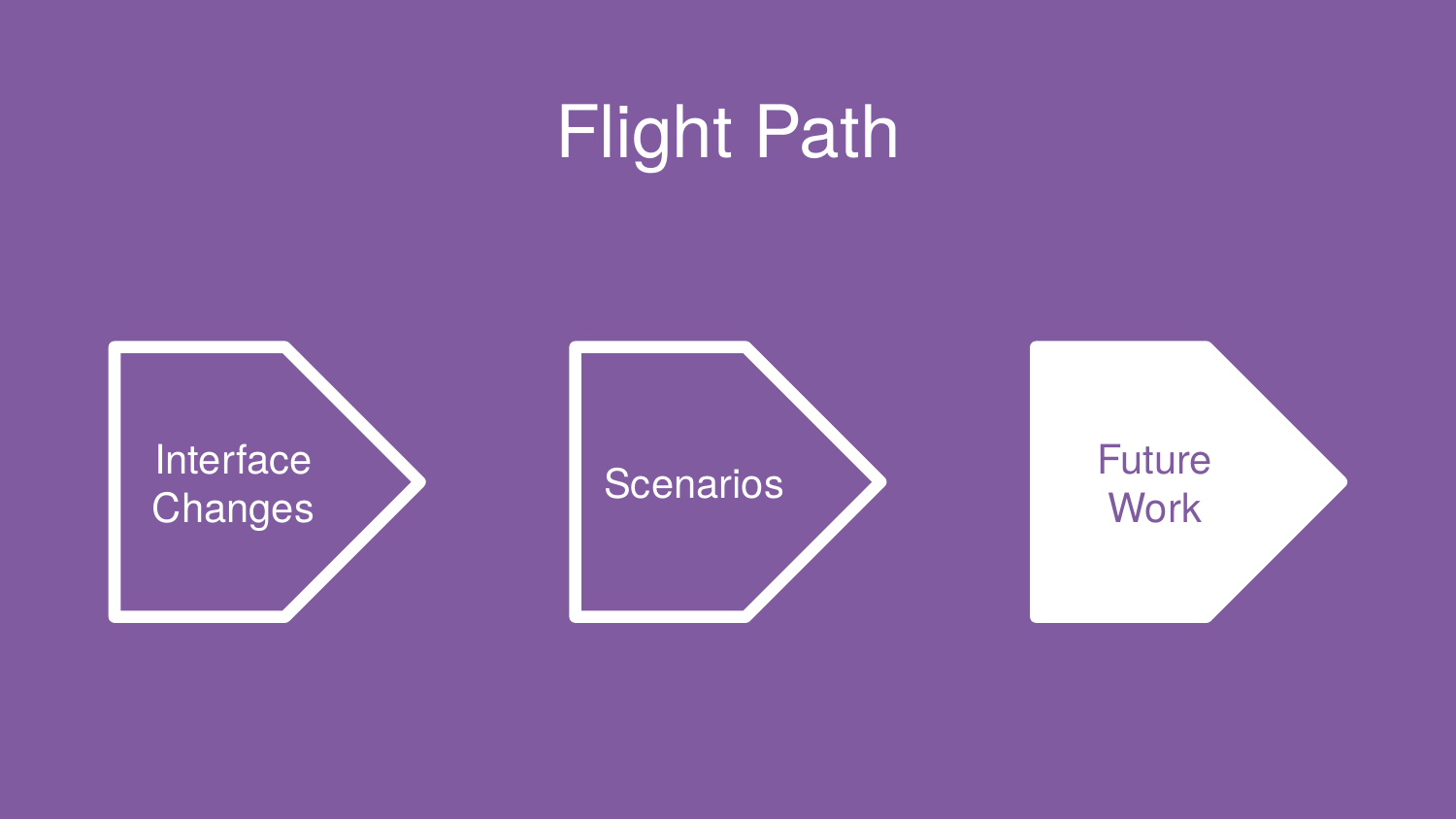

# Flight Path
Interface Changes
Scenarios
Future Work